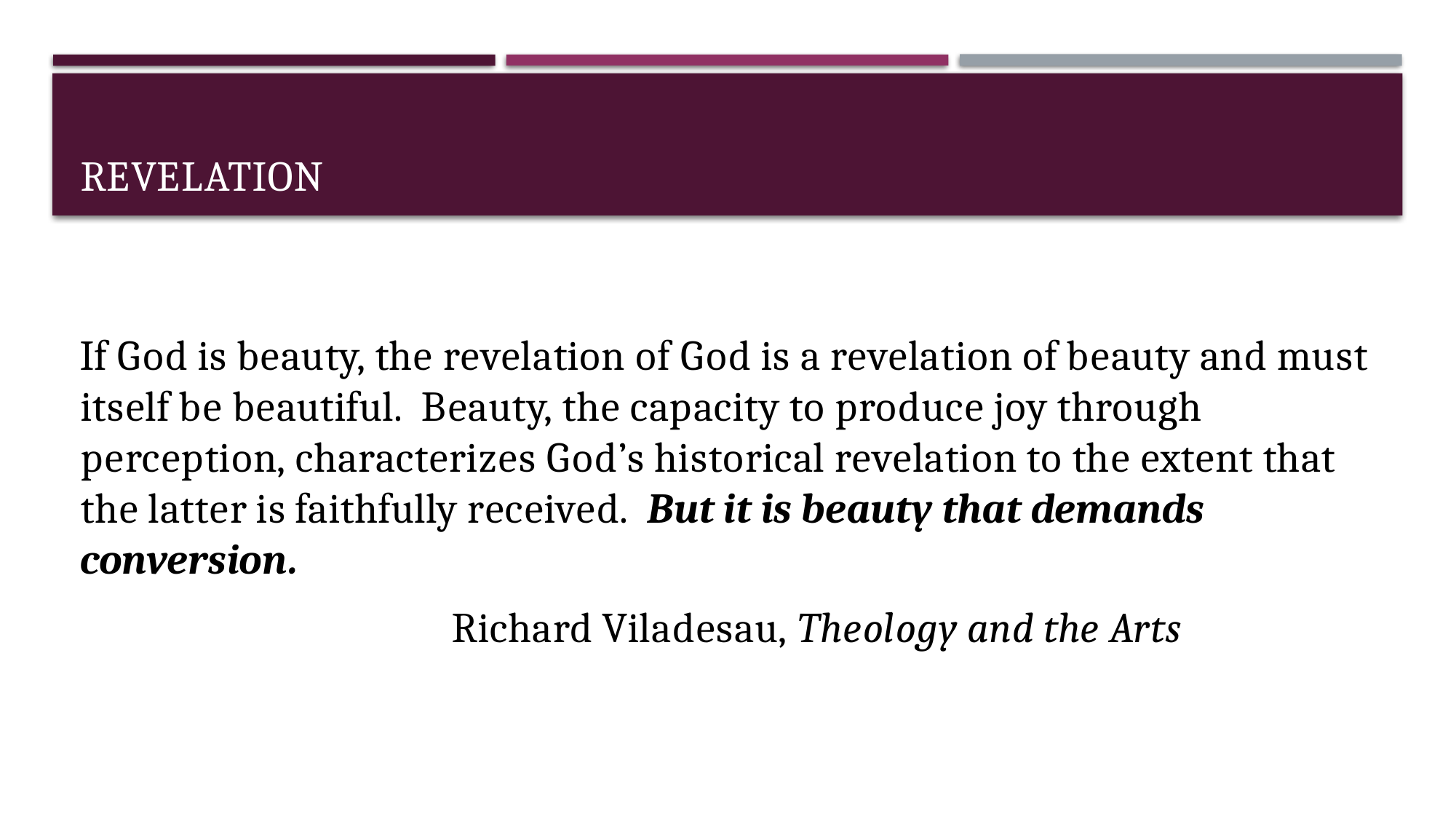

# Revelation
If God is beauty, the revelation of God is a revelation of beauty and must itself be beautiful.  Beauty, the capacity to produce joy through perception, characterizes God’s historical revelation to the extent that the latter is faithfully received.  But it is beauty that demands conversion.
                                        Richard Viladesau, Theology and the Arts